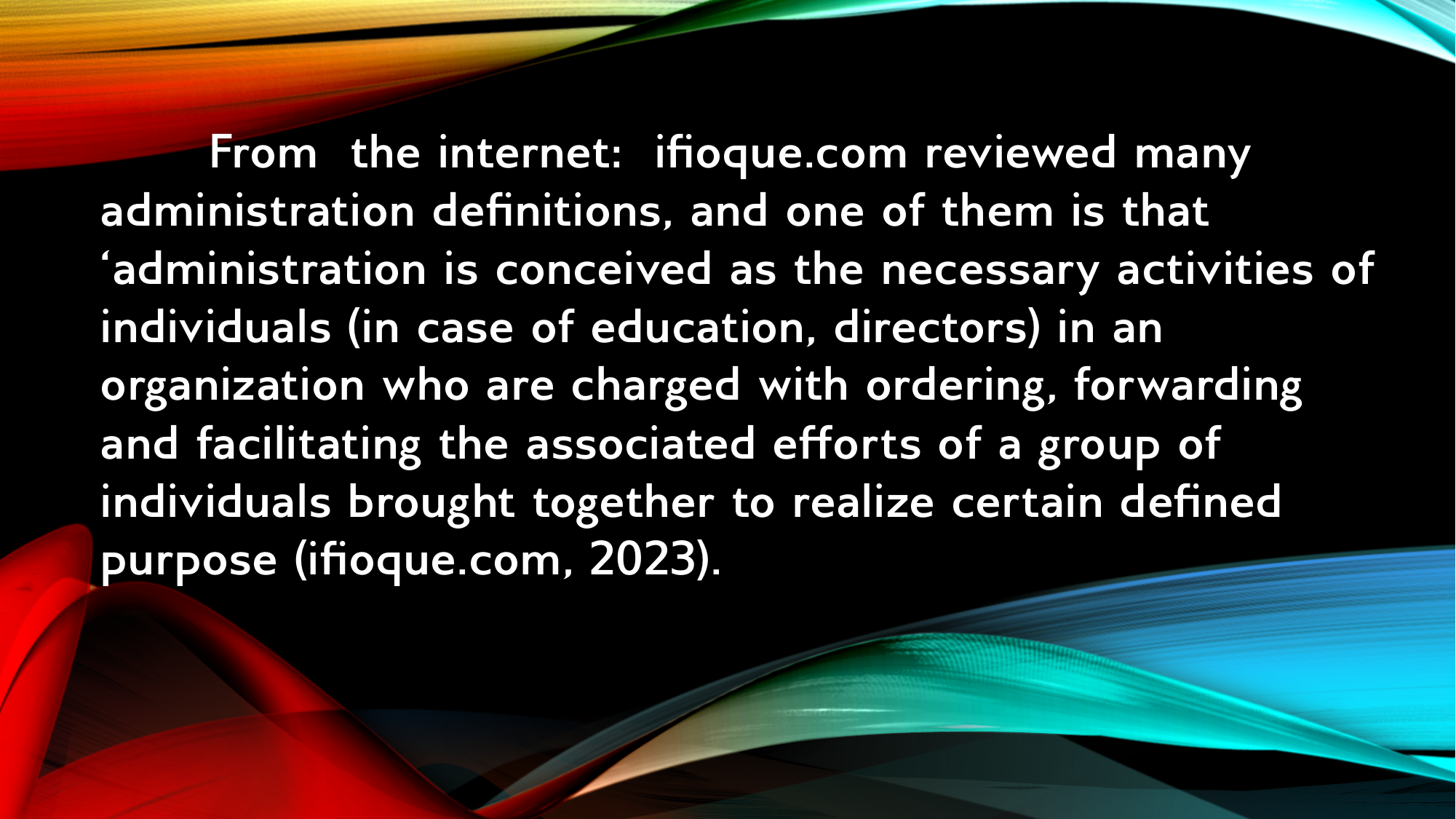

From  the internet:  ifioque.com reviewed many administration definitions, and one of them is that ‘administration is conceived as the necessary activities of individuals (in case of education, directors) in an organization who are charged with ordering, forwarding and facilitating the associated efforts of a group of individuals brought together to realize certain defined purpose (ifioque.com, 2023).